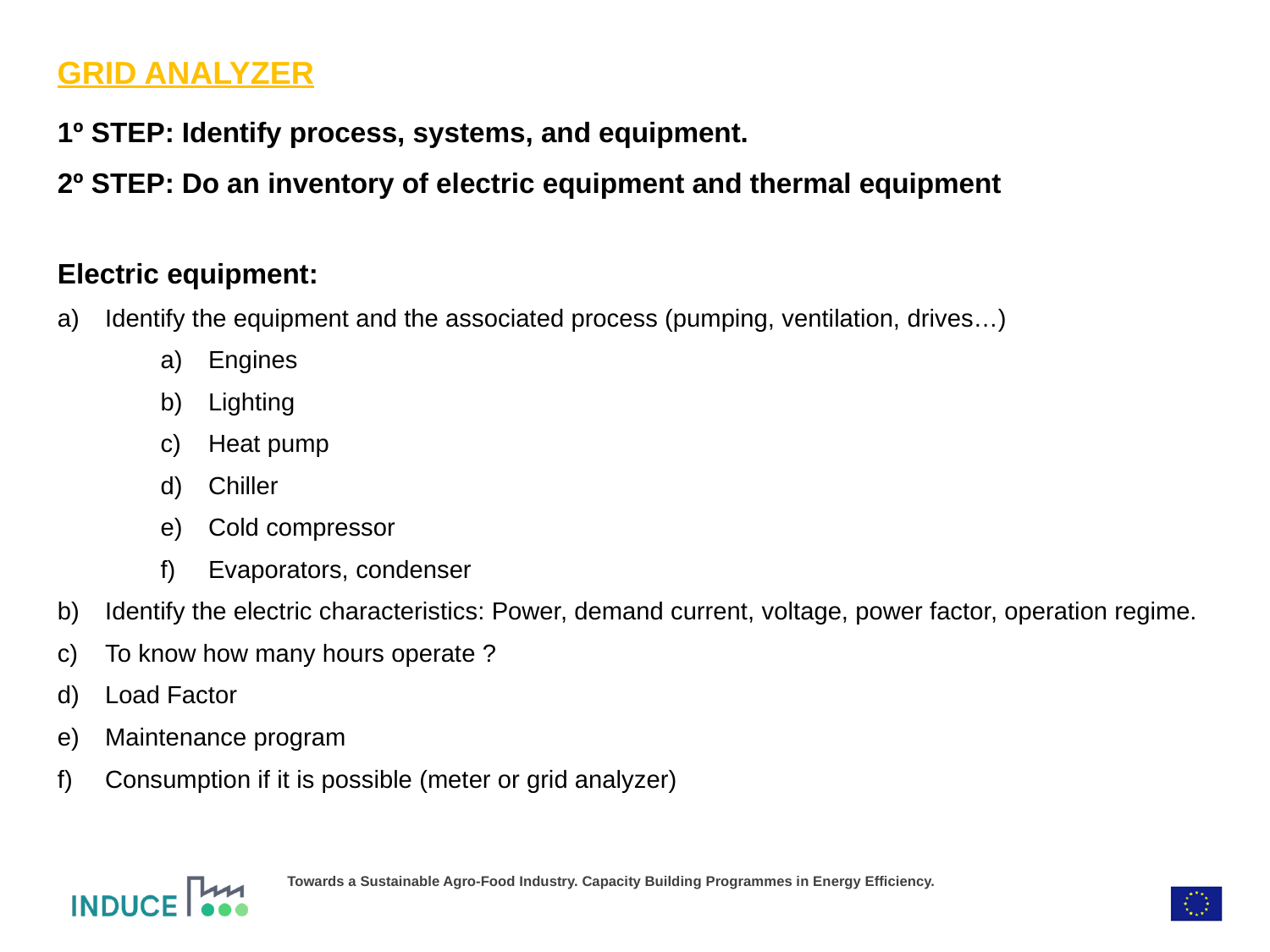

GRID ANALYZER
1º STEP: Identify process, systems, and equipment.
2º STEP: Do an inventory of electric equipment and thermal equipment

Electric equipment:
Identify the equipment and the associated process (pumping, ventilation, drives…)
Engines
Lighting
Heat pump
Chiller
Cold compressor
Evaporators, condenser
Identify the electric characteristics: Power, demand current, voltage, power factor, operation regime.
To know how many hours operate ?
Load Factor
Maintenance program
Consumption if it is possible (meter or grid analyzer)